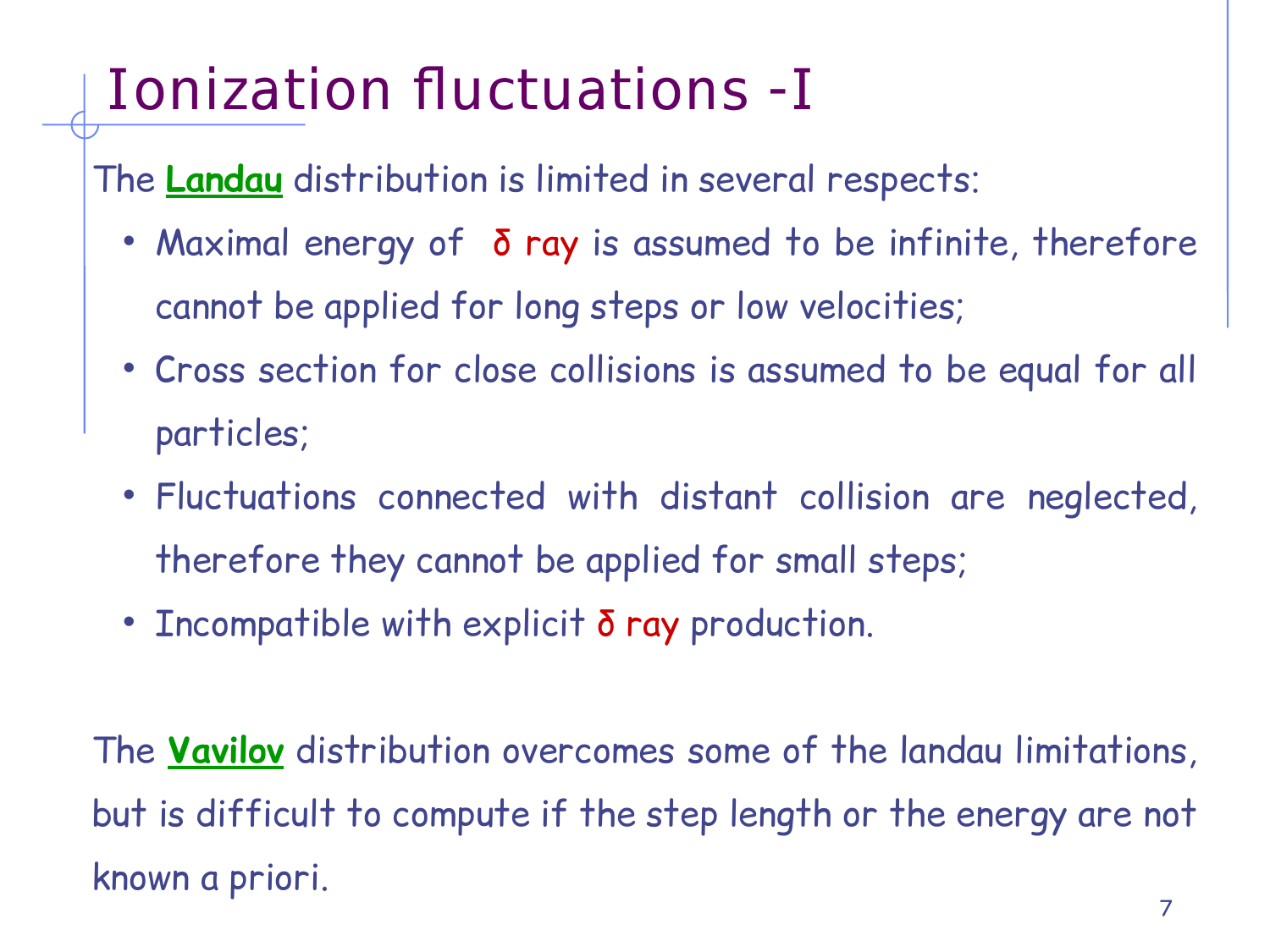

# Ionization fluctuations -I
The Landau distribution is limited in several respects:
Maximal energy of  δ ray is assumed to be infinite, therefore cannot be applied for long steps or low velocities;
Cross section for close collisions is assumed to be equal for all particles;
Fluctuations connected with distant collision are neglected, therefore they cannot be applied for small steps;
Incompatible with explicit δ ray production.

The Vavilov distribution overcomes some of the landau limitations, but is difficult to compute if the step length or the energy are not known a priori.
7